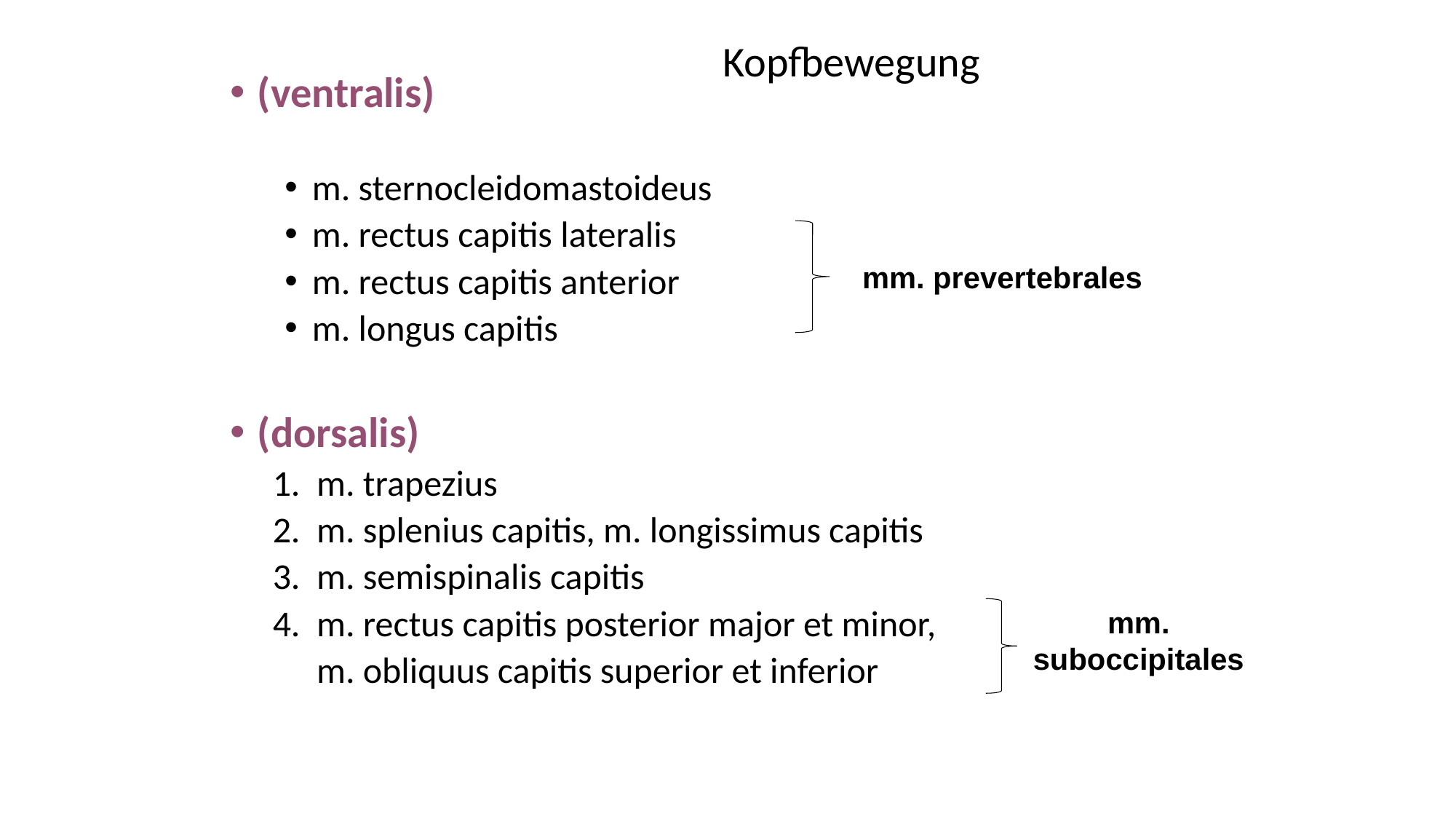

Kopfbewegung
(ventralis)

m. sternocleidomastoideus
m. rectus capitis lateralis
m. rectus capitis anterior
m. longus capitis

(dorsalis)
m. trapezius
m. splenius capitis, m. longissimus capitis
m. semispinalis capitis
m. rectus capitis posterior major et minor,
m. obliquus capitis superior et inferior

mm. prevertebrales
mm. suboccipitales